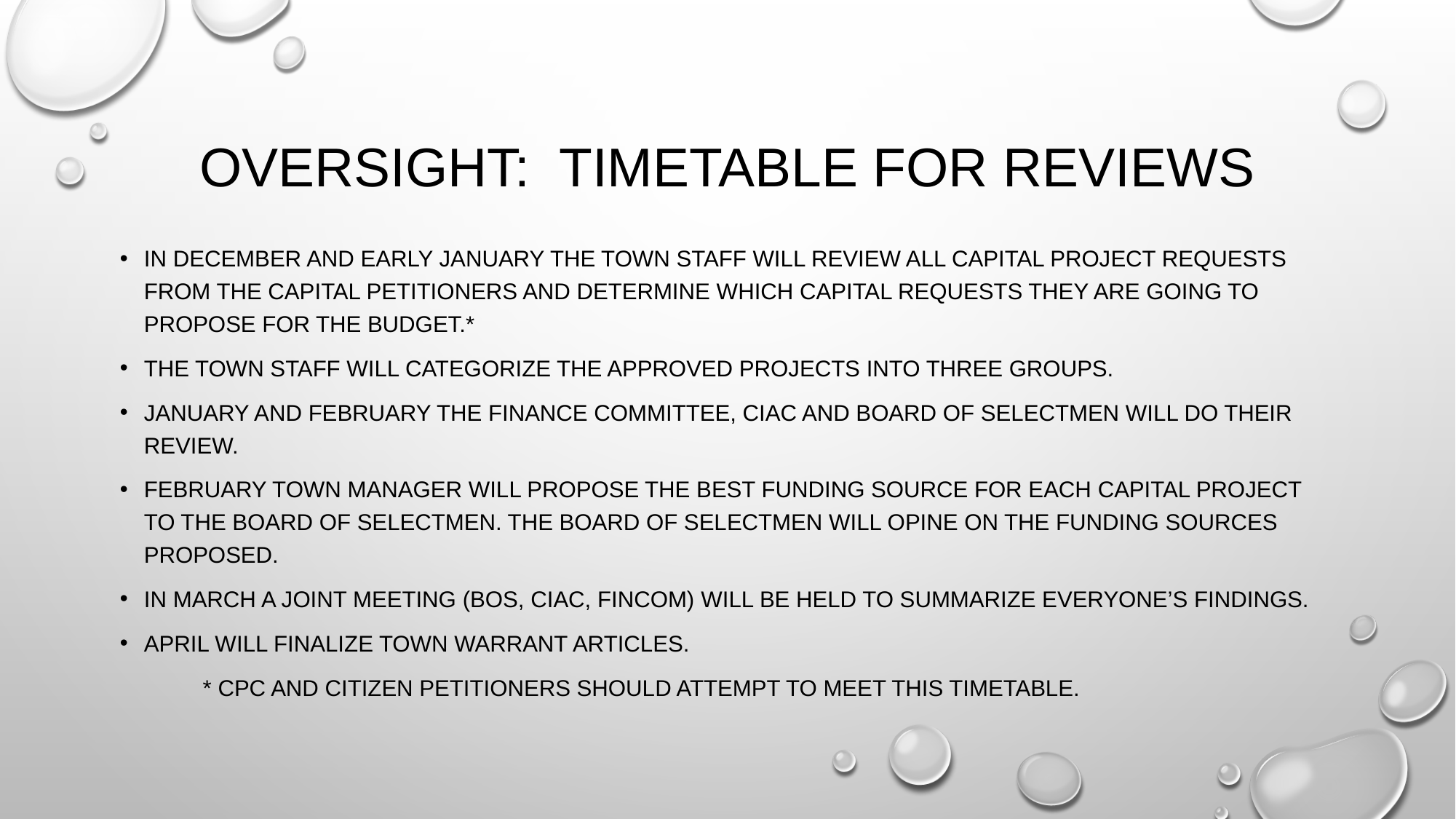

# Oversight:  Timetable for reviews
In December and Early January the town staff will review all capital project requests from the capital petitioners and determine which capital requests they are going to propose for the budget.*
The Town Staff will categorize the approved projects into three groups.
January and February the Finance Committee, CIAC and Board of selectmen will do their review.
February Town manager will propose the best funding source for each capital project to the board of selectmen. The Board of Selectmen will opine on the funding sources proposed.
In March a joint meeting (BOS, CIAC, FinCoM) will be held to summarize everyone’s findings.
April will finalize town warrant articles.
             * CPC and Citizen Petitioners should attempt to meet this timetable.